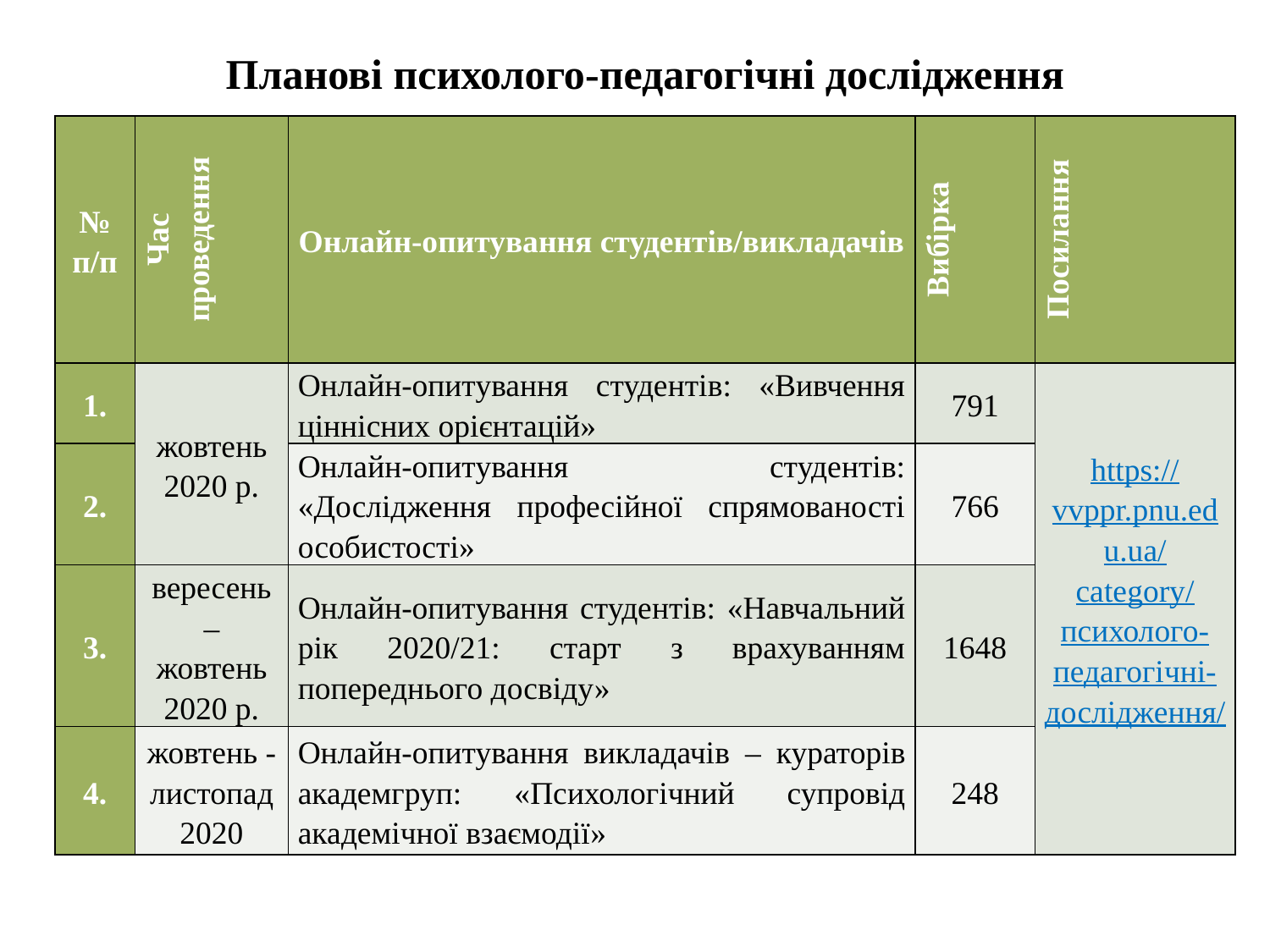

# Планові психолого-педагогічні дослідження
| № п/п | Час проведення | Онлайн-опитування студентів/викладачів | Вибірка | Посилання |
| --- | --- | --- | --- | --- |
| 1. | жовтень 2020 р. | Онлайн-опитування студентів: «Вивчення ціннісних орієнтацій» | 791 | https://vvppr.pnu.edu.ua/category/психолого-педагогічні-дослідження/ |
| 2. |  | Онлайн-опитування студентів: «Дослідження професійної спрямованості особистості» | 766 |  |
| 3. | вересень – жовтень 2020 р. | Онлайн-опитування студентів: «Навчальний рік 2020/21: старт з врахуванням попереднього досвіду» | 1648 |  |
| 4. | жовтень - листопад 2020 | Онлайн-опитування викладачів – кураторів академгруп: «Психологічний супровід академічної взаємодії» | 248 |  |